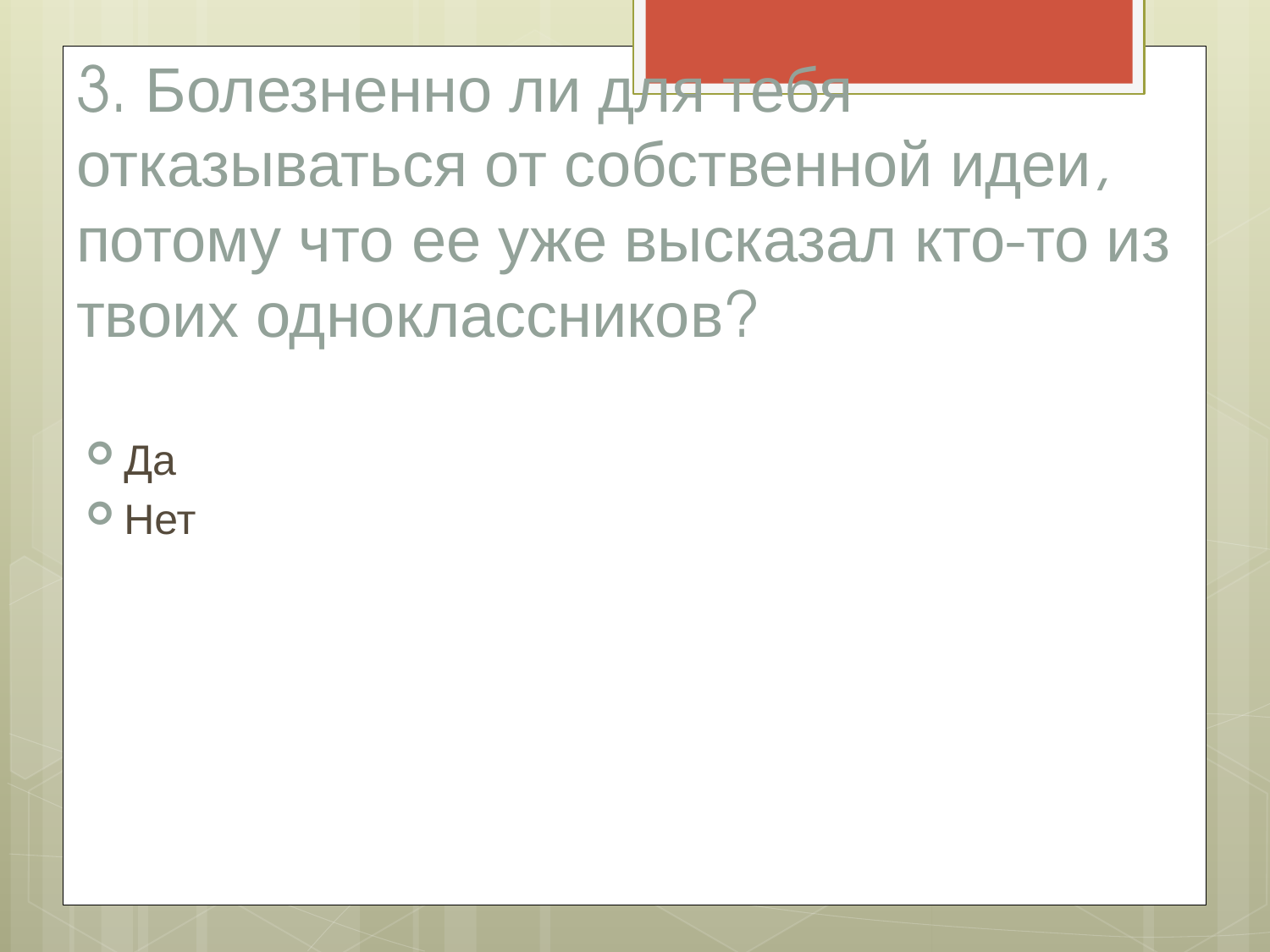

# 3. Болезненно ли для тебя отказываться от собственной идеи, потому что ее уже высказал кто-то из твоих одноклассников?
Да
Нет